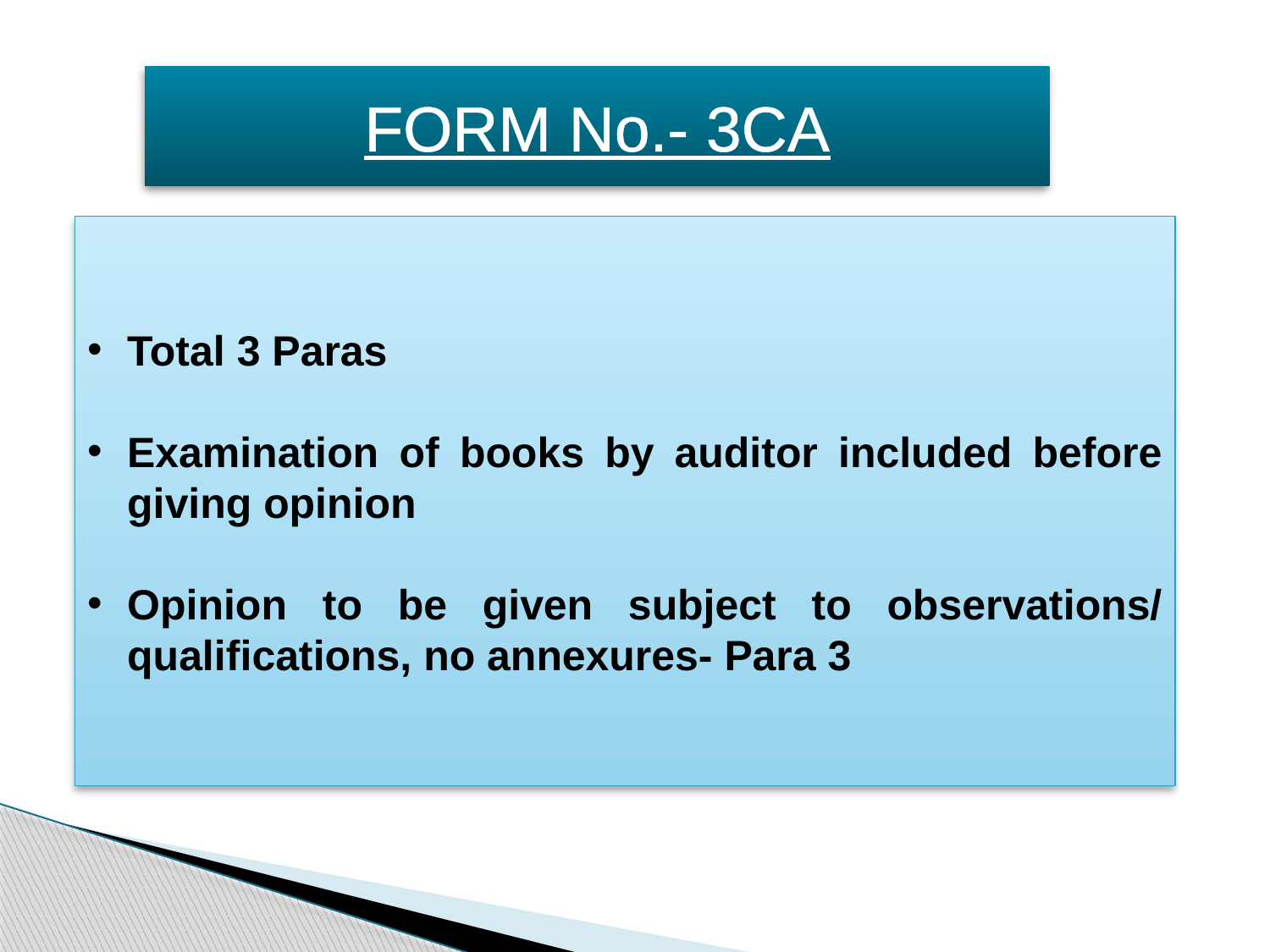

# FORM No.- 3CA
Total 3 Paras

Examination of books by auditor included before giving opinion

Opinion to be given subject to observations/ qualifications, no annexures- Para 3